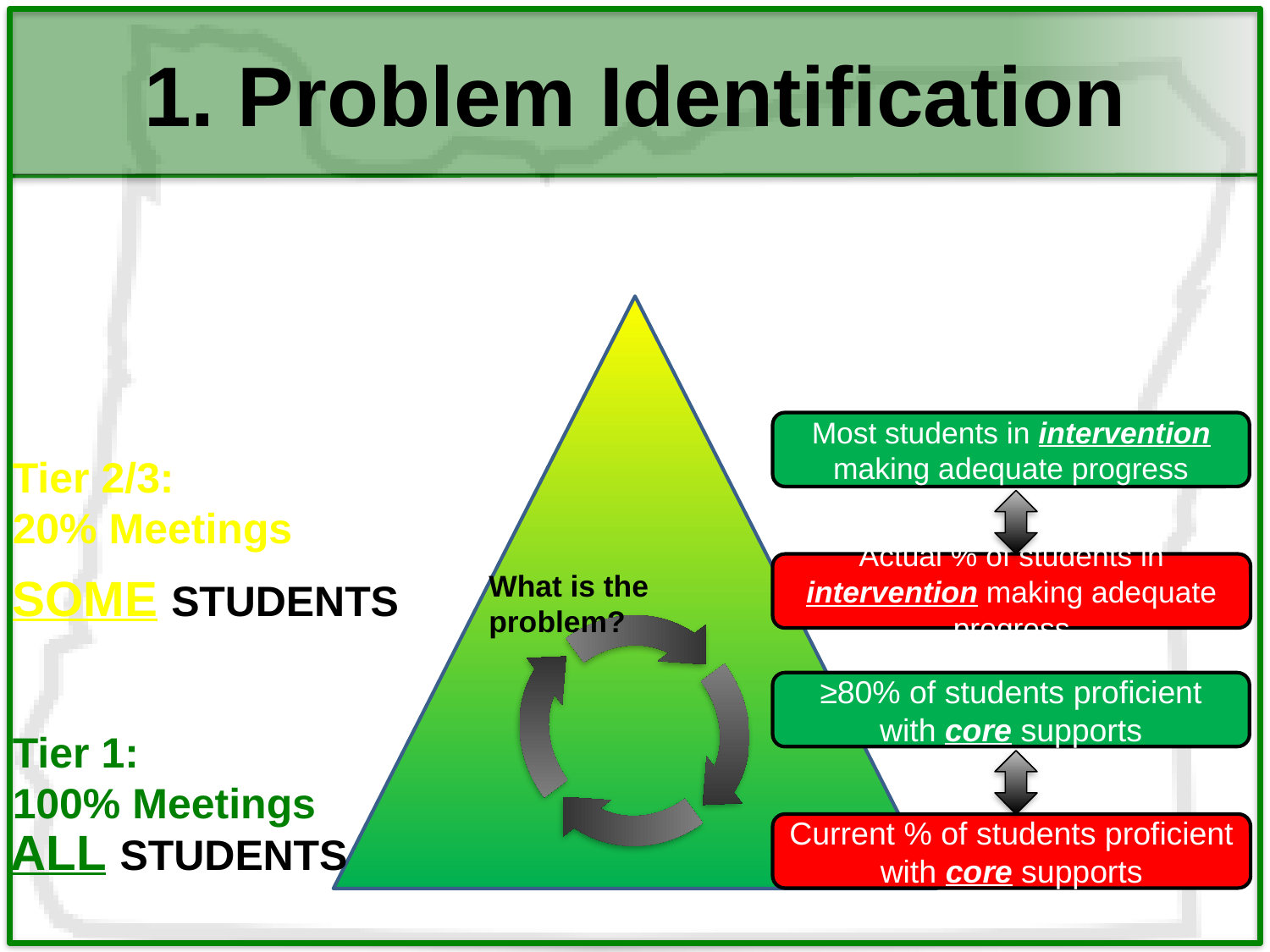

# 1. Problem Identification

Most students in intervention making adequate progress
Tier 2/3:
20% Meetings

Actual % of students in intervention making adequate progress
SOME STUDENTS
What is the problem?

≥80% of students proficient with core supports
Tier 1:
100% Meetings

Current % of students proficient with core supports
ALL STUDENTS